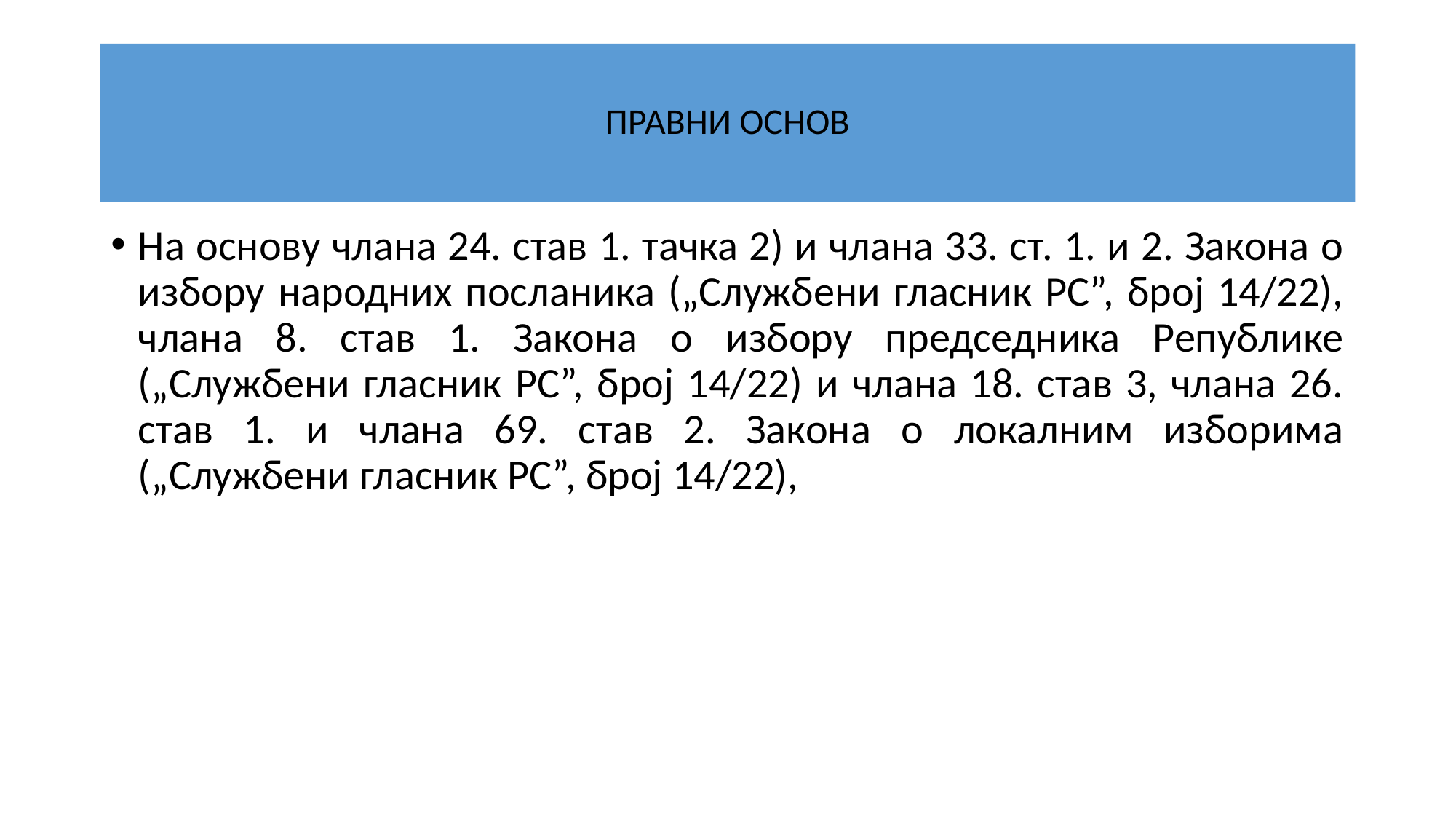

# ПРАВНИ ОСНОВ
На основу члана 24. став 1. тачка 2) и члана 33. ст. 1. и 2. Закона о избору народних посланика („Службени гласник РС”, број 14/22), члана 8. став 1. Закона о избору председника Републике („Службени гласник РС”, број 14/22) и члана 18. став 3, члана 26. став 1. и члана 69. став 2. Закона о локалним изборима („Службени гласник РС”, број 14/22),